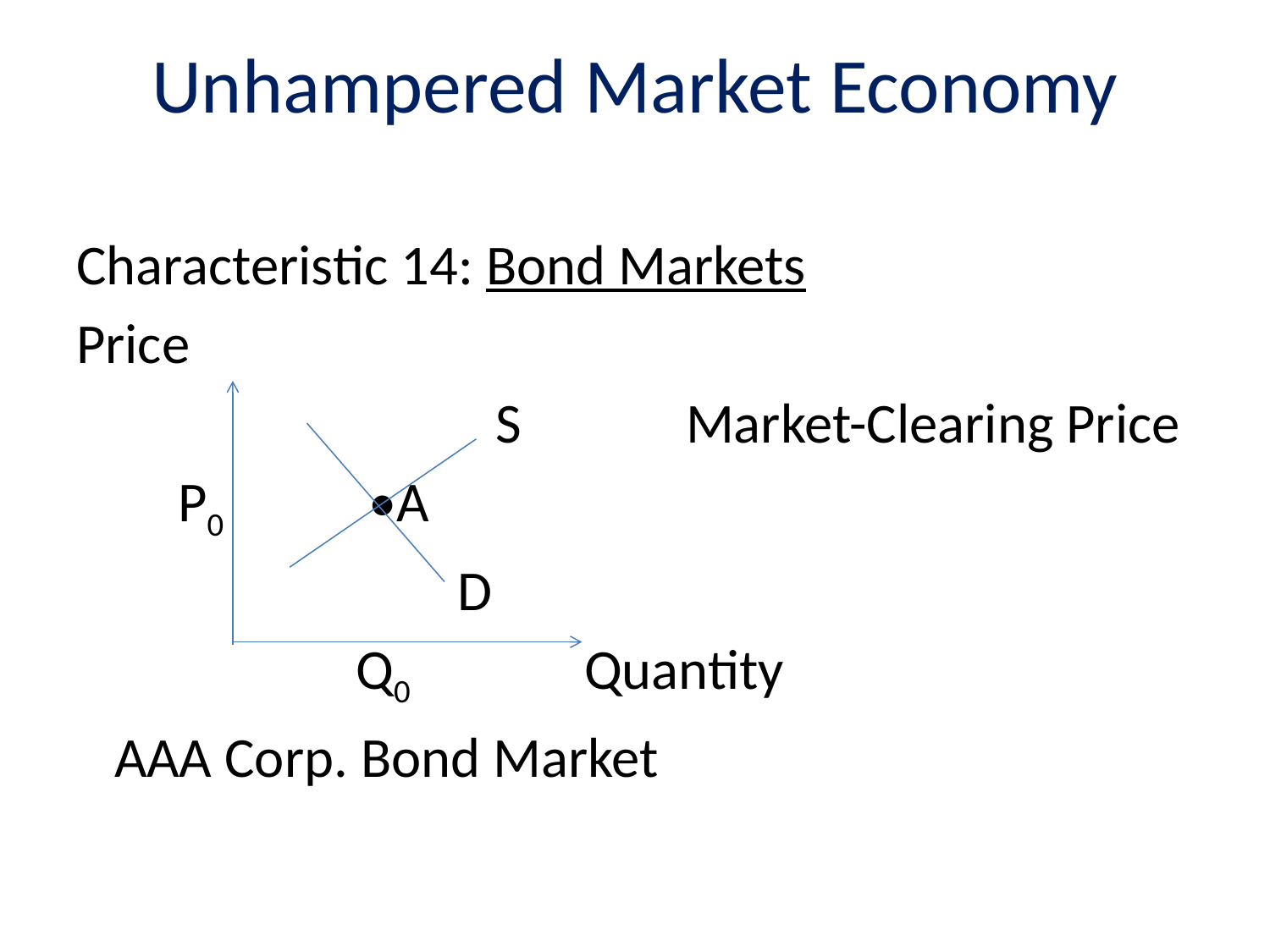

# Unhampered Market Economy
Characteristic 14: Bond Markets
Price
			   S	        Market-Clearing Price
        P0	   •A
			D
		  Q0		Quantity
   AAA Corp. Bond Market